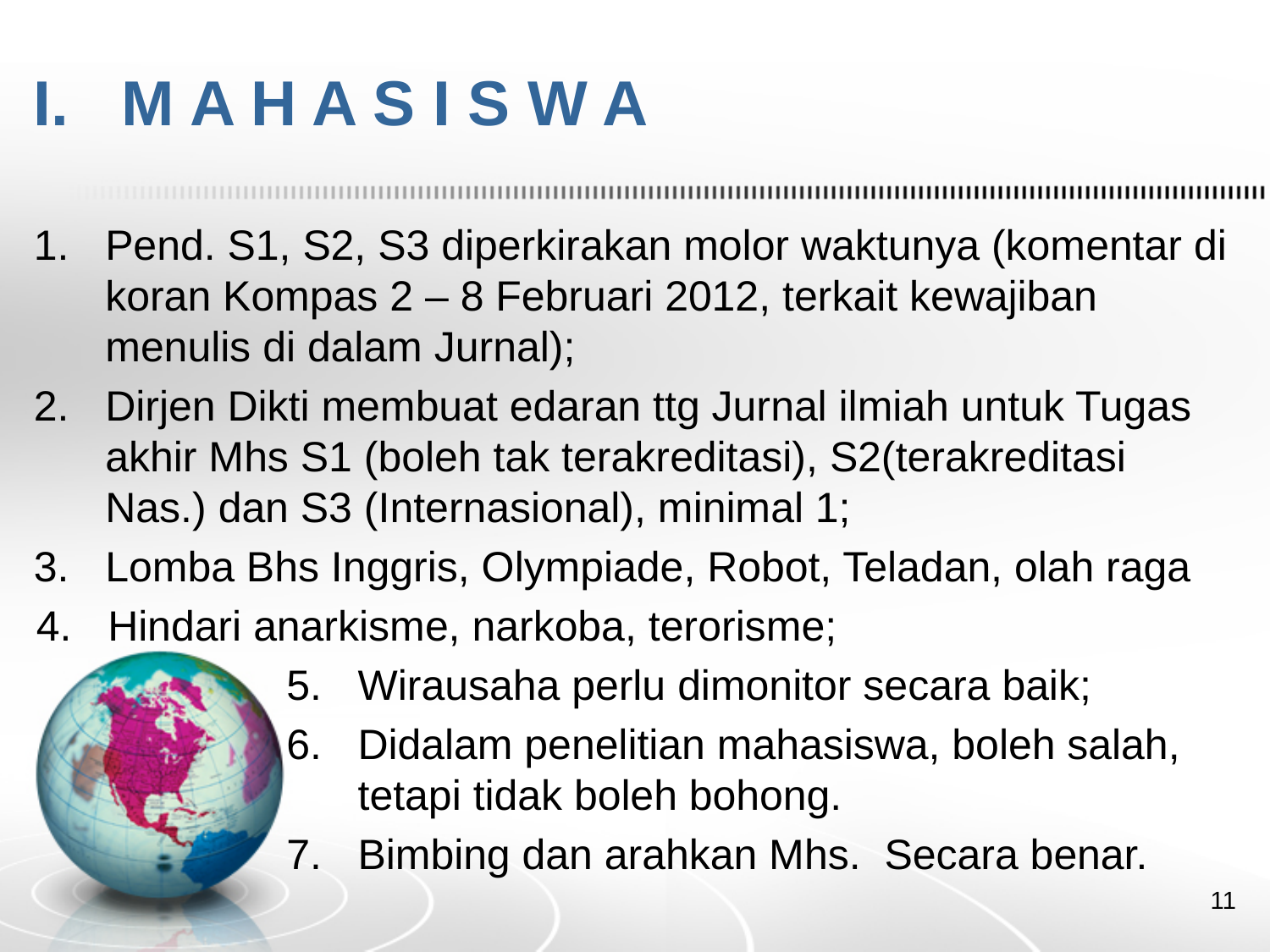

# I.   M A H A S I S W A
Pend. S1, S2, S3 diperkirakan molor waktunya (komentar di koran Kompas 2 – 8 Februari 2012, terkait kewajiban menulis di dalam Jurnal);
Dirjen Dikti membuat edaran ttg Jurnal ilmiah untuk Tugas akhir Mhs S1 (boleh tak terakreditasi), S2(terakreditasi Nas.) dan S3 (Internasional), minimal 1;
Lomba Bhs Inggris, Olympiade, Robot, Teladan, olah raga
Hindari anarkisme, narkoba, terorisme;
Wirausaha perlu dimonitor secara baik;
Didalam penelitian mahasiswa, boleh salah, tetapi tidak boleh bohong.
Bimbing dan arahkan Mhs.  Secara benar.
11